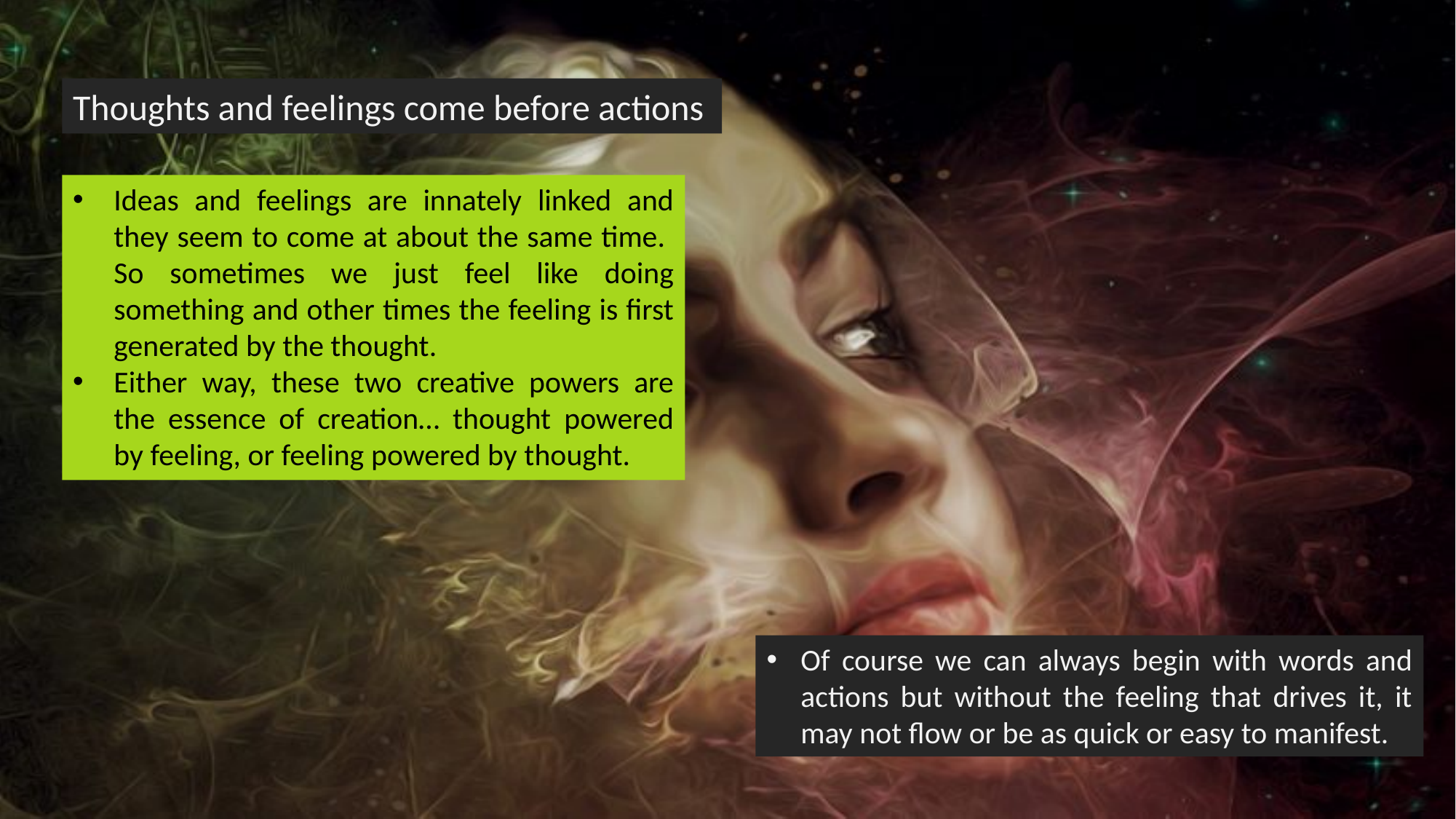

Thoughts and feelings come before actions
Ideas and feelings are innately linked and they seem to come at about the same time.  So sometimes we just feel like doing something and other times the feeling is first generated by the thought.
Either way, these two creative powers are the essence of creation… thought powered by feeling, or feeling powered by thought.
Of course we can always begin with words and actions but without the feeling that drives it, it may not flow or be as quick or easy to manifest.